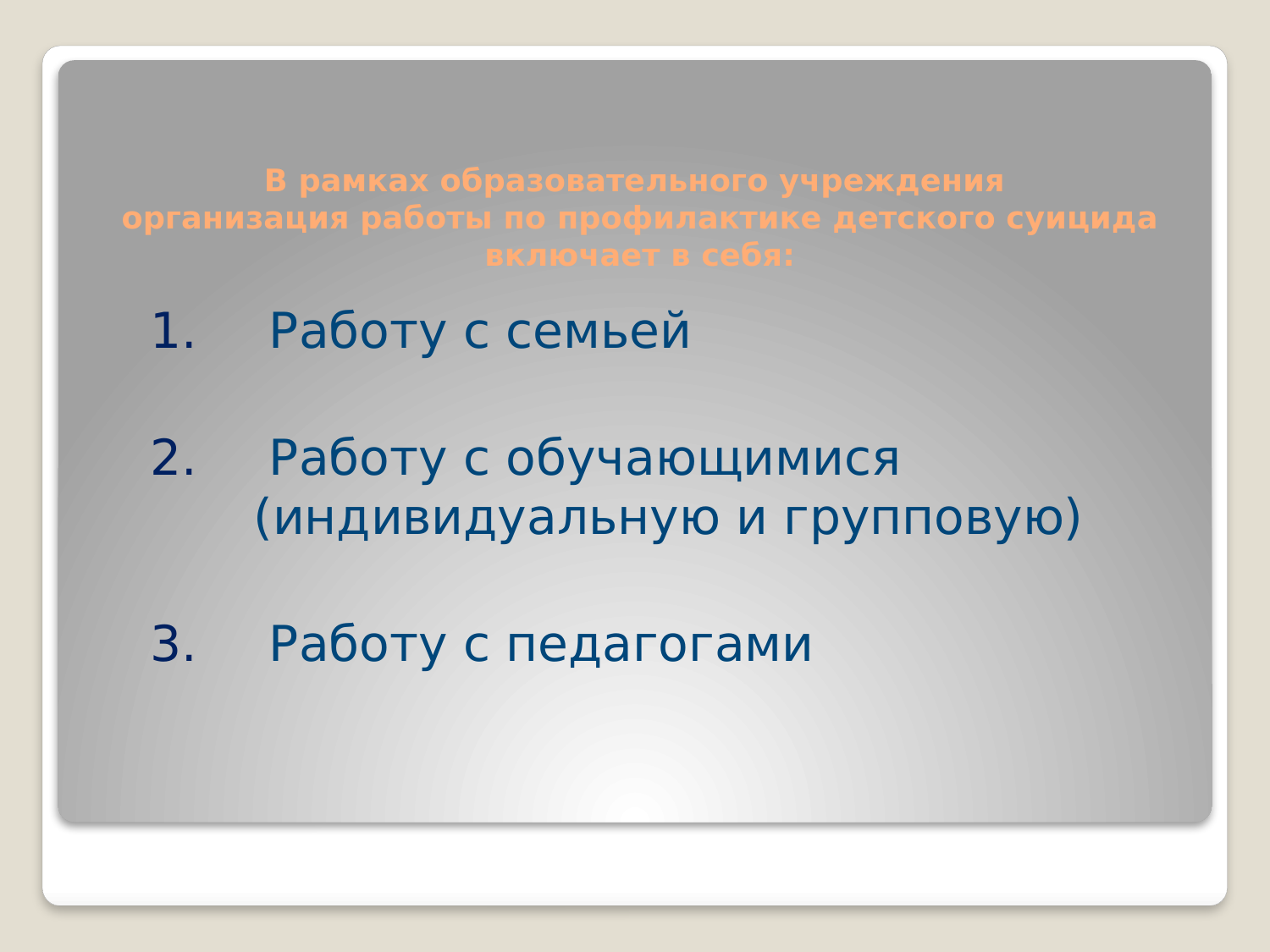

# В рамках образовательного учреждения организация работы по профилактике детского суицида включает в себя:
 Работу с семьей

 Работу с обучающимися (индивидуальную и групповую)

 Работу с педагогами